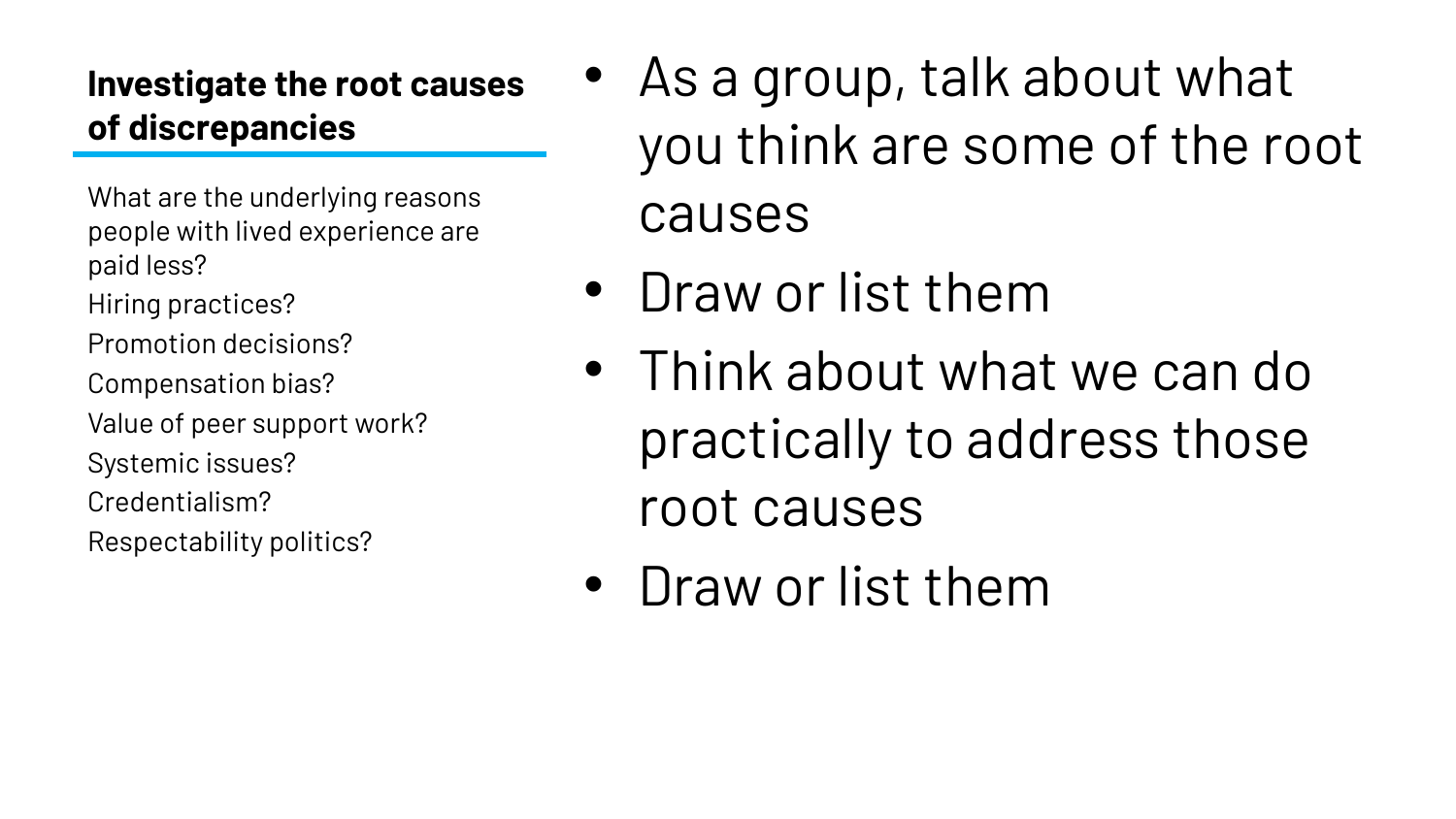

# Investigate the root causes of discrepancies
As a group, talk about what you think are some of the root causes
Draw or list them
Think about what we can do practically to address those root causes
Draw or list them
What are the underlying reasons people with lived experience are paid less?
Hiring practices?
Promotion decisions?
Compensation bias?
Value of peer support work?
Systemic issues?
Credentialism?
Respectability politics?